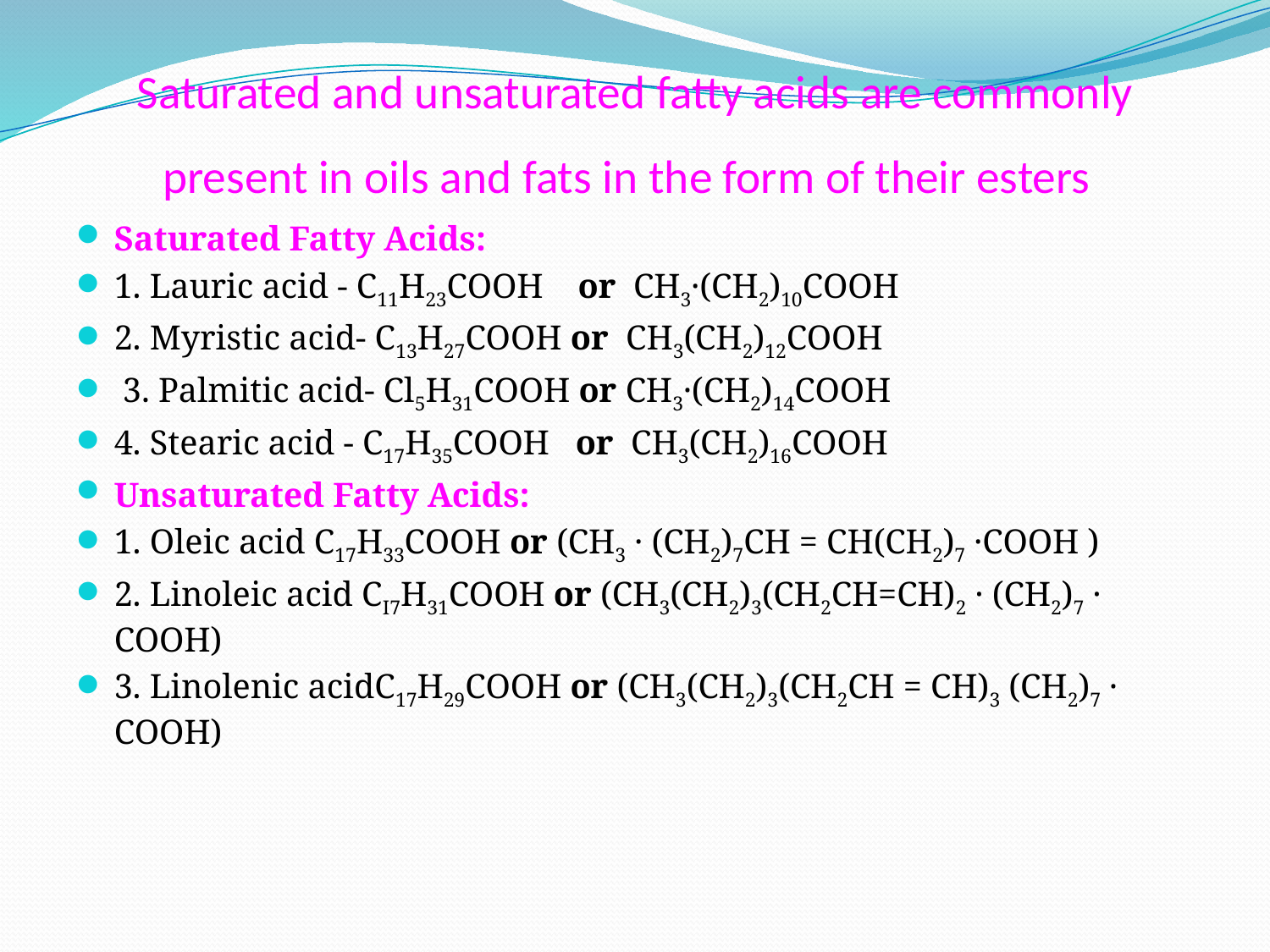

# Saturated and unsaturated fatty acids are commonly present in oils and fats in the form of their esters
Saturated Fatty Acids:
1. Lauric acid - C11H23COOH    or  CH3·(CH2)10COOH
2. Myristic acid- C13H27COOH or  CH3(CH2)12COOH
 3. Palmitic acid- Cl5H31COOH or CH3·(CH2)14COOH
4. Stearic acid - C17H35COOH   or  CH3(CH2)16COOH
Unsaturated Fatty Acids:
1. Oleic acid C17H33COOH or (CH3 · (CH2)7CH = CH(CH2)7 ·COOH )
2. Linoleic acid CI7H31COOH or (CH3(CH2)3(CH2CH=CH)2 · (CH2)7 · COOH)
3. Linolenic acidC17H29COOH or (CH3(CH2)3(CH2CH = CH)3 (CH2)7 · COOH)